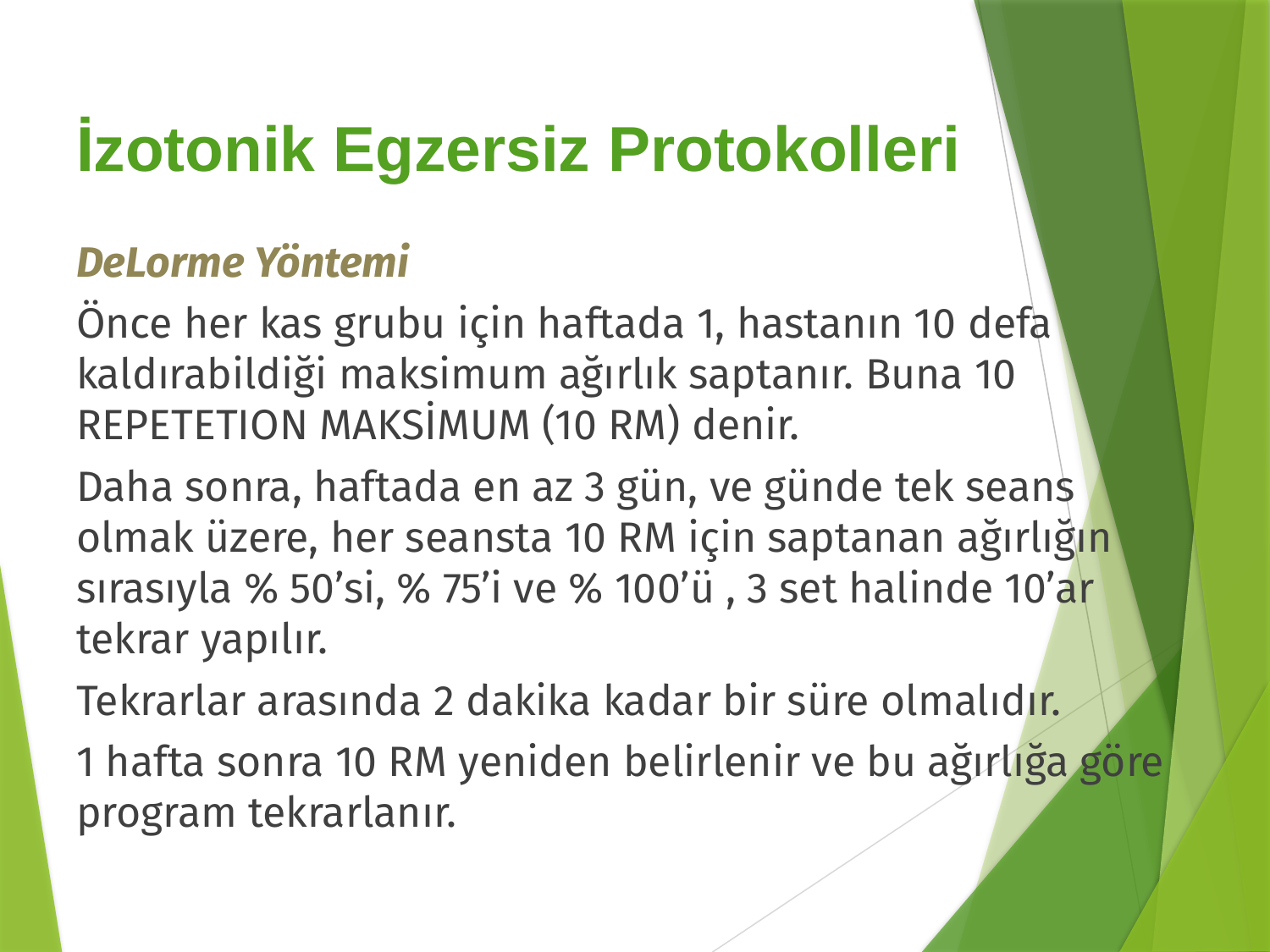

# İzotonik Egzersiz Protokolleri
DeLorme Yöntemi
Önce her kas grubu için haftada 1, hastanın 10 defa kaldırabildiği maksimum ağırlık saptanır. Buna 10 REPETETION MAKSİMUM (10 RM) denir.
Daha sonra, haftada en az 3 gün, ve günde tek seans olmak üzere, her seansta 10 RM için saptanan ağırlığın sırasıyla % 50’si, % 75’i ve % 100’ü , 3 set halinde 10’ar tekrar yapılır.
Tekrarlar arasında 2 dakika kadar bir süre olmalıdır.
1 hafta sonra 10 RM yeniden belirlenir ve bu ağırlığa göre program tekrarlanır.